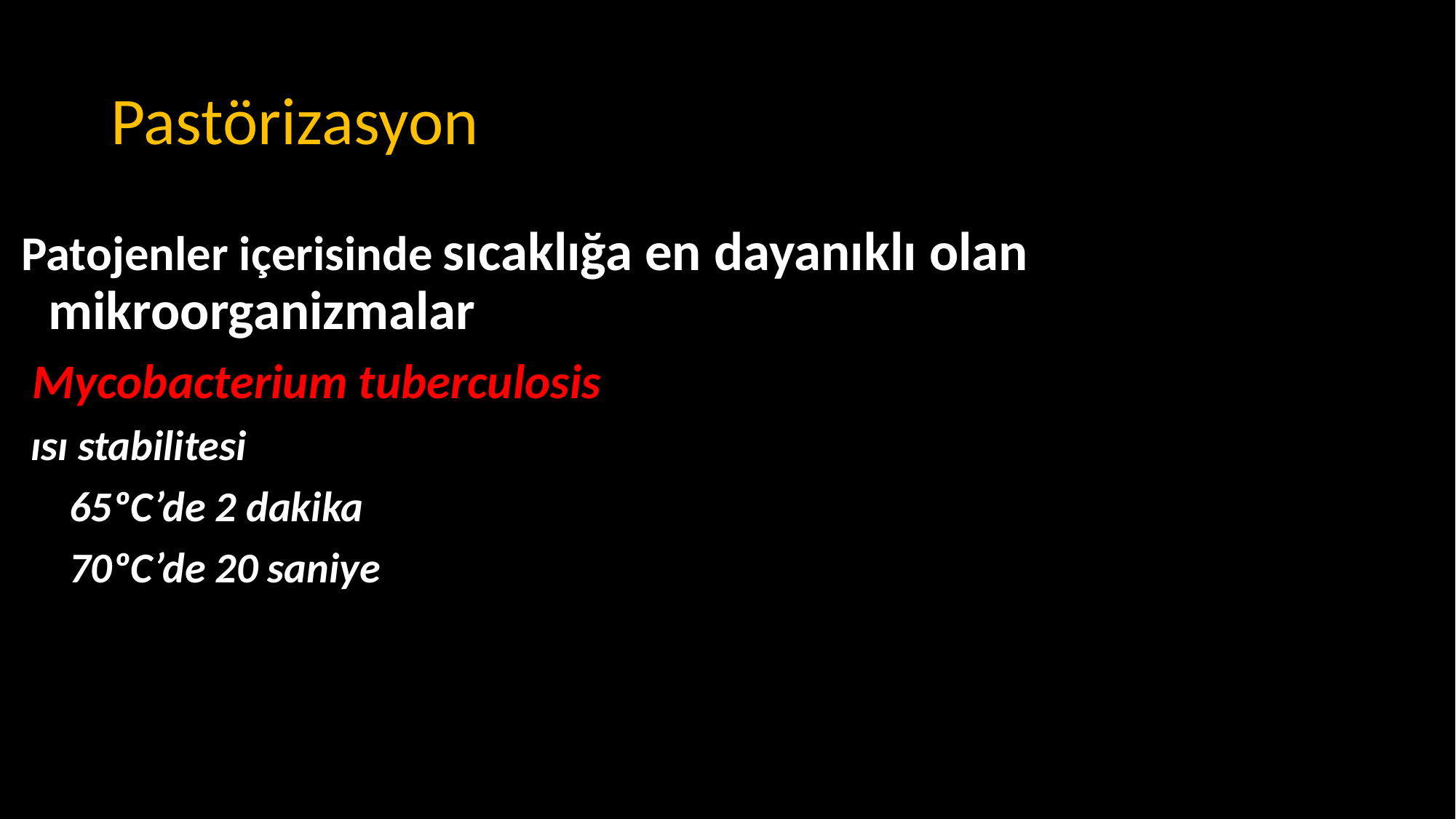

# Pastörizasyon
Patojenler içerisinde sıcaklığa en dayanıklı olan mikroorganizmalar
 Mycobacterium tuberculosis
 ısı stabilitesi
     65ºC’de 2 dakika
     70ºC’de 20 saniye